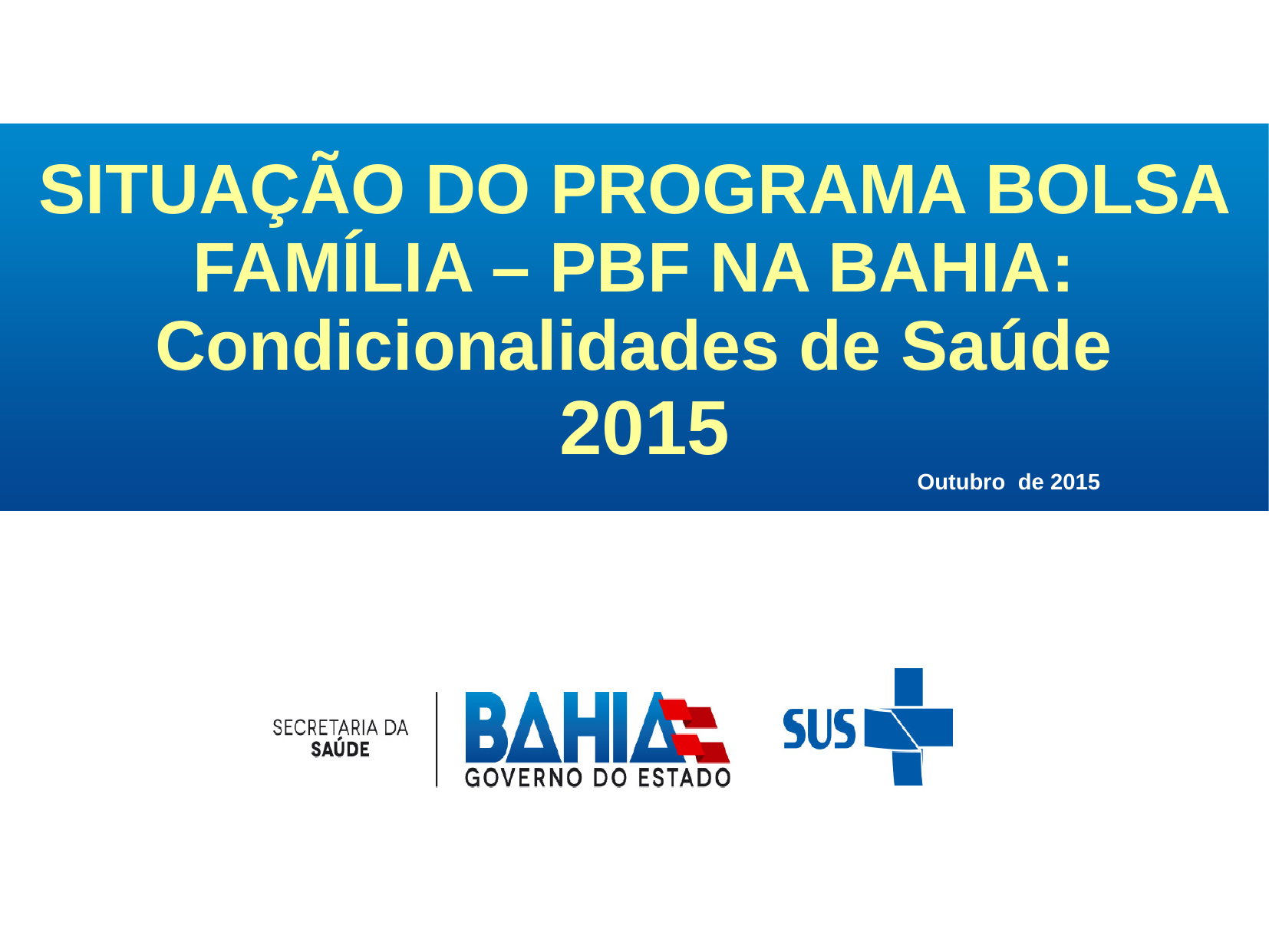

SITUAÇÃO DO PROGRAMA BOLSA FAMÍLIA – PBF NA BAHIA: Condicionalidades de Saúde
 2015

Outubro  de 2015